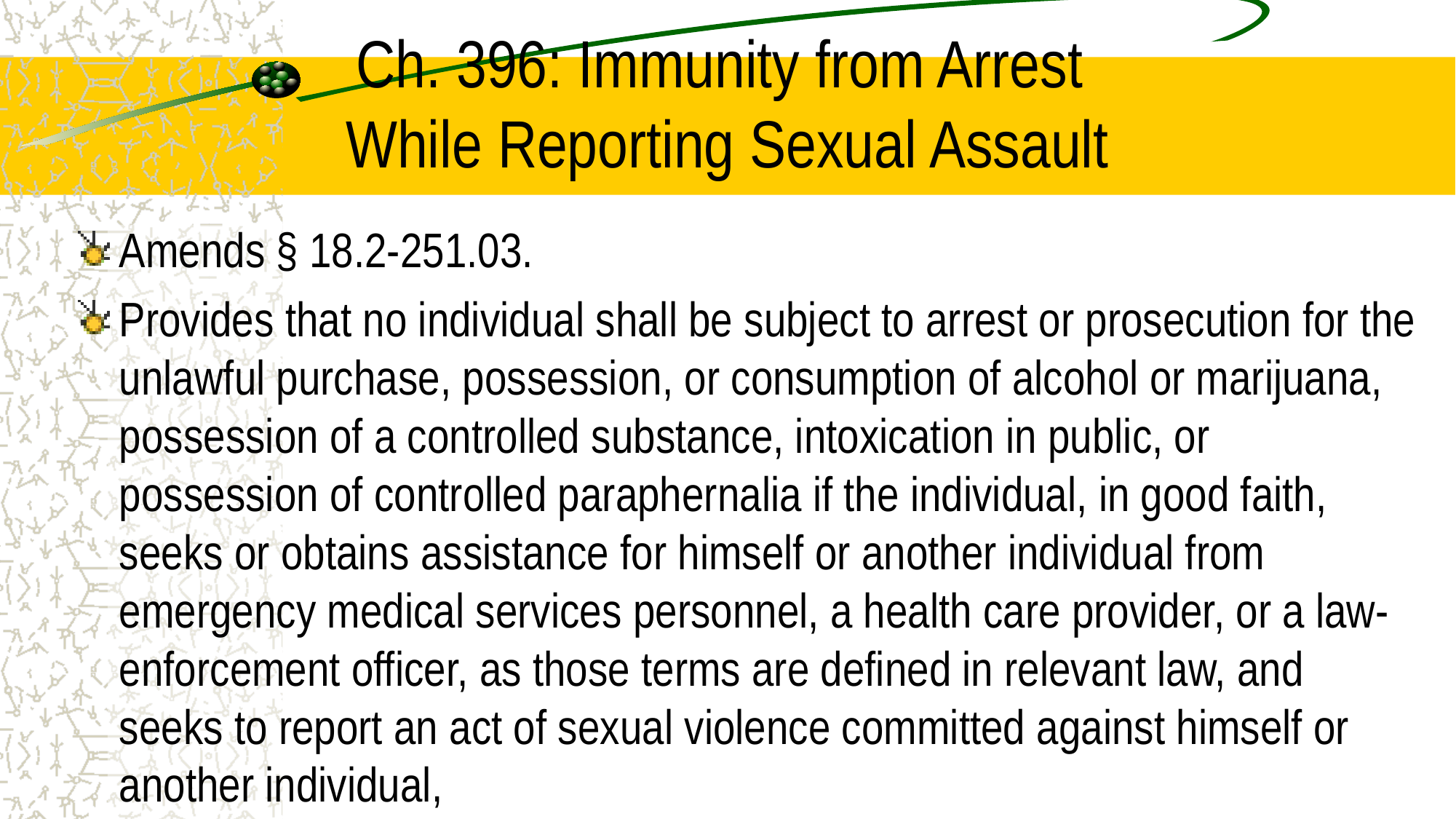

# Ch. 396: Immunity from Arrest While Reporting Sexual Assault
Amends § 18.2-251.03.
Provides that no individual shall be subject to arrest or prosecution for the unlawful purchase, possession, or consumption of alcohol or marijuana, possession of a controlled substance, intoxication in public, or possession of controlled paraphernalia if the individual, in good faith, seeks or obtains assistance for himself or another individual from emergency medical services personnel, a health care provider, or a law-enforcement officer, as those terms are defined in relevant law, and seeks to report an act of sexual violence committed against himself or another individual,